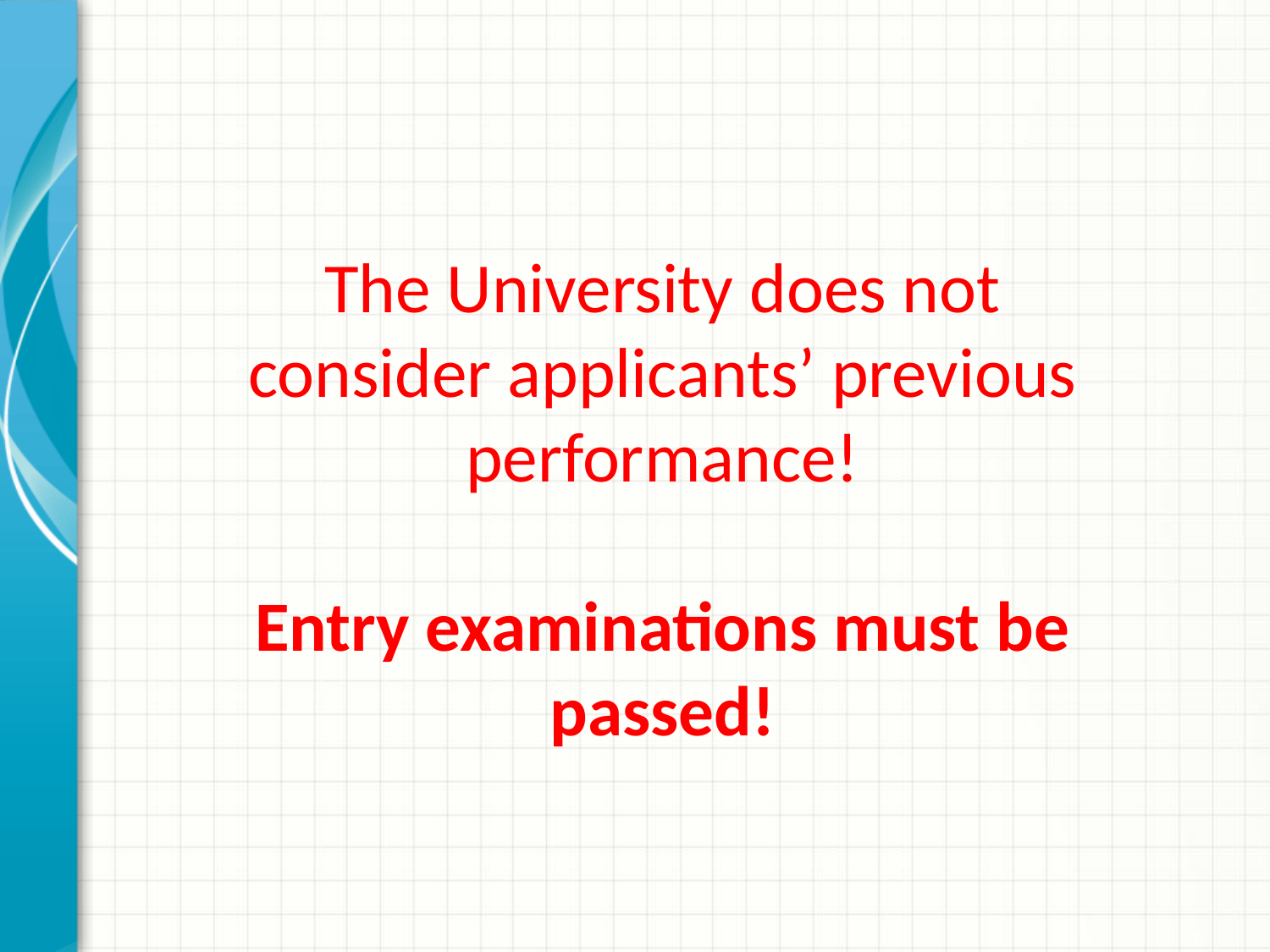

The University does not consider applicants’ previous performance!

Entry examinations must be passed!